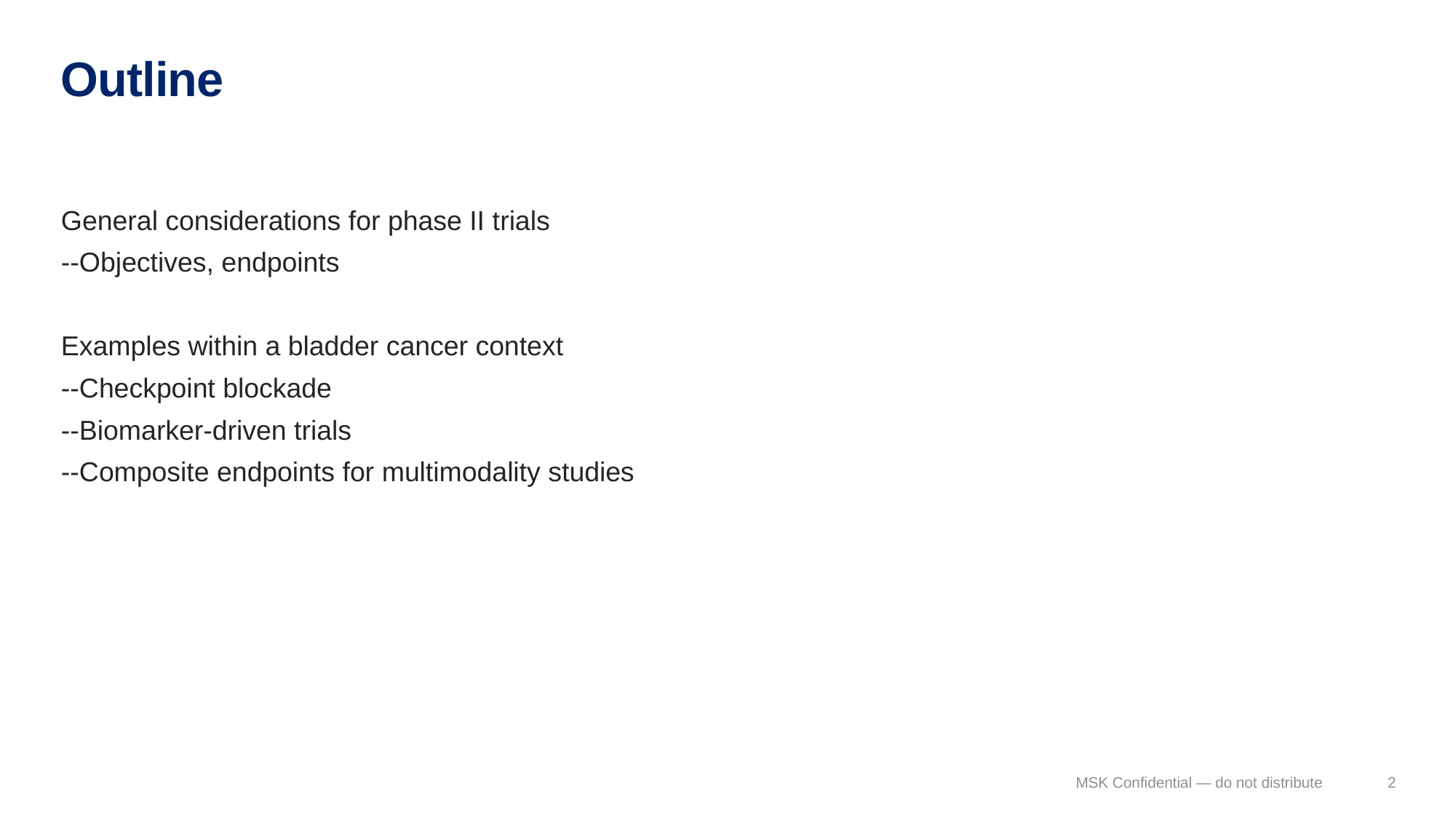

# Outline
General considerations for phase II trials
--Objectives, endpoints

Examples within a bladder cancer context
--Checkpoint blockade
--Biomarker-driven trials
--Composite endpoints for multimodality studies

MSK Confidential — do not distribute
2